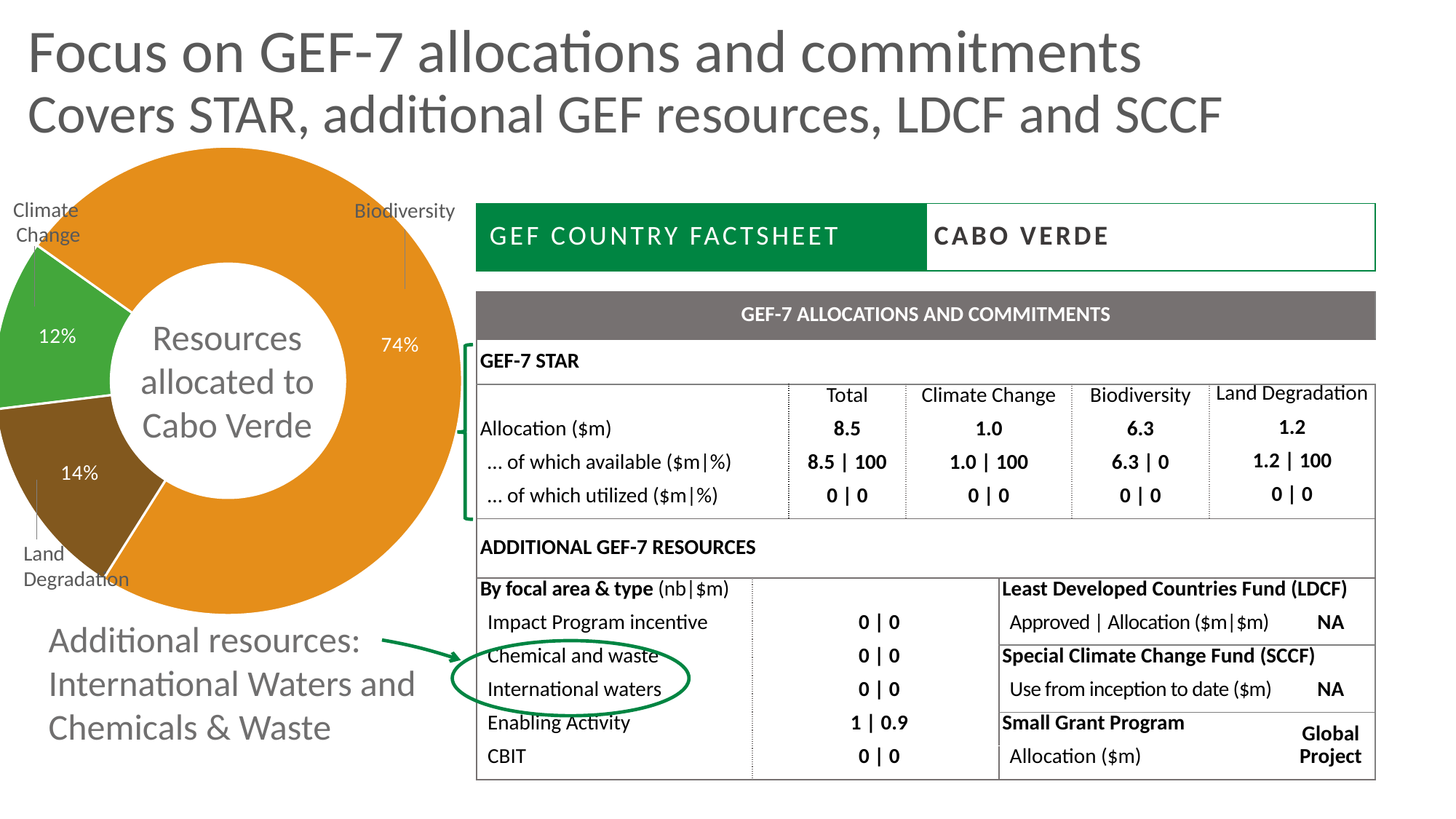

# Focus on GEF-7 allocations and commitments Covers STAR, additional GEF resources, LDCF and SCCF

### Chart

| Category | Sales |
|---|---|
| Climate Change | 1.0 |
| Biodiversity | 6.3 |
| Land Degradation | 1.2 |
Climate
Change

Biodiversity

| GEF COUNTRY FACTSHEET | CABO VERDE |
| --- | --- |
| GEF-7 allocations and commitments |  |  |  |  |  |  |  |
| --- | --- | --- | --- | --- | --- | --- | --- |
| GEF-7 STAR |  |  |  |  |  |  |  |
|  |  | Total | Climate Change |  | Biodiversity | Land Degradation |  |
| Allocation ($m) |  | 8.5 | 1.0 |  | 6.3 | 1.2 |  |
| … of which available ($m|%) |  | 8.5 | 100 | 1.0 | 100 |  | 6.3 | 0 | 1.2 | 100 |  |
| … of which utilized ($m|%) |  | 0 | 0 | 0 | 0 |  | 0 | 0 | 0 | 0 |  |
| Additional GEF-7 resources |  |  |  |  |  |  |  |
| By focal area & type (nb|$m) |  |  |  | Least Developed Countries Fund (LDCF) |  |  |  |
| Impact Program incentive | 0 | 0 |  |  | Approved | Allocation ($m|$m) |  | 1.2 | 10 | NA |
| Chemical and waste | 0 | 0 |  |  | Special Climate Change Fund (SCCF) |  |  |  |
| International waters | 0 | 0 |  |  | Use from inception to date ($m) |  | NA | NA |
| Enabling Activity | 1 | 0.9 |  |  | Small Grant Program |  |  | Global Project |
| CBIT | 0 | 0 |  |  | Allocation ($m) |  | 0.3-0.4 |  |
Resources allocated to Cabo Verde

Land
Degradation

Additional resources: International Waters and Chemicals & Waste